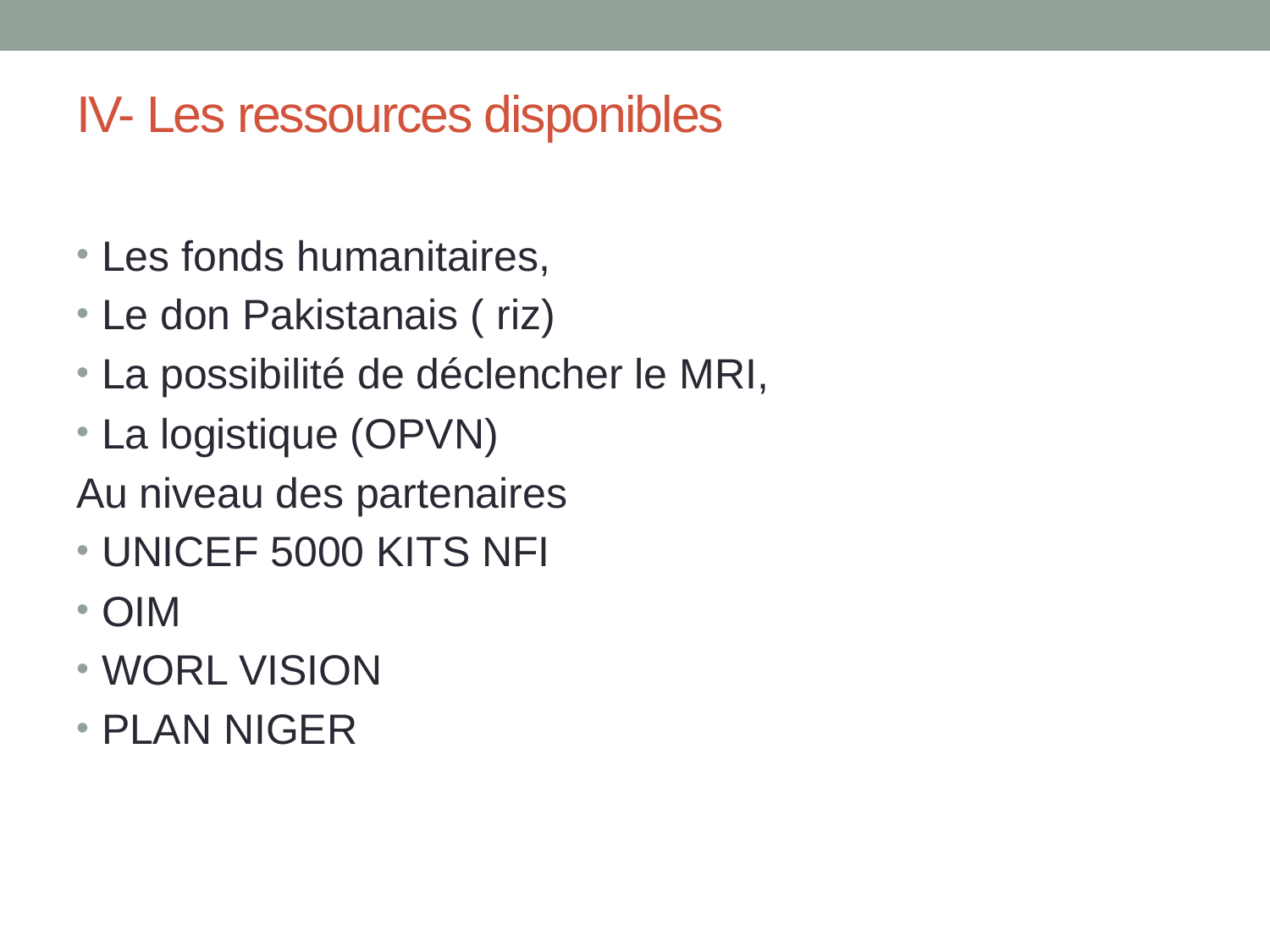

# IV- Les ressources disponibles
Les fonds humanitaires,
Le don Pakistanais ( riz)
La possibilité de déclencher le MRI,
La logistique (OPVN)
Au niveau des partenaires
UNICEF 5000 KITS NFI
OIM
WORL VISION
PLAN NIGER